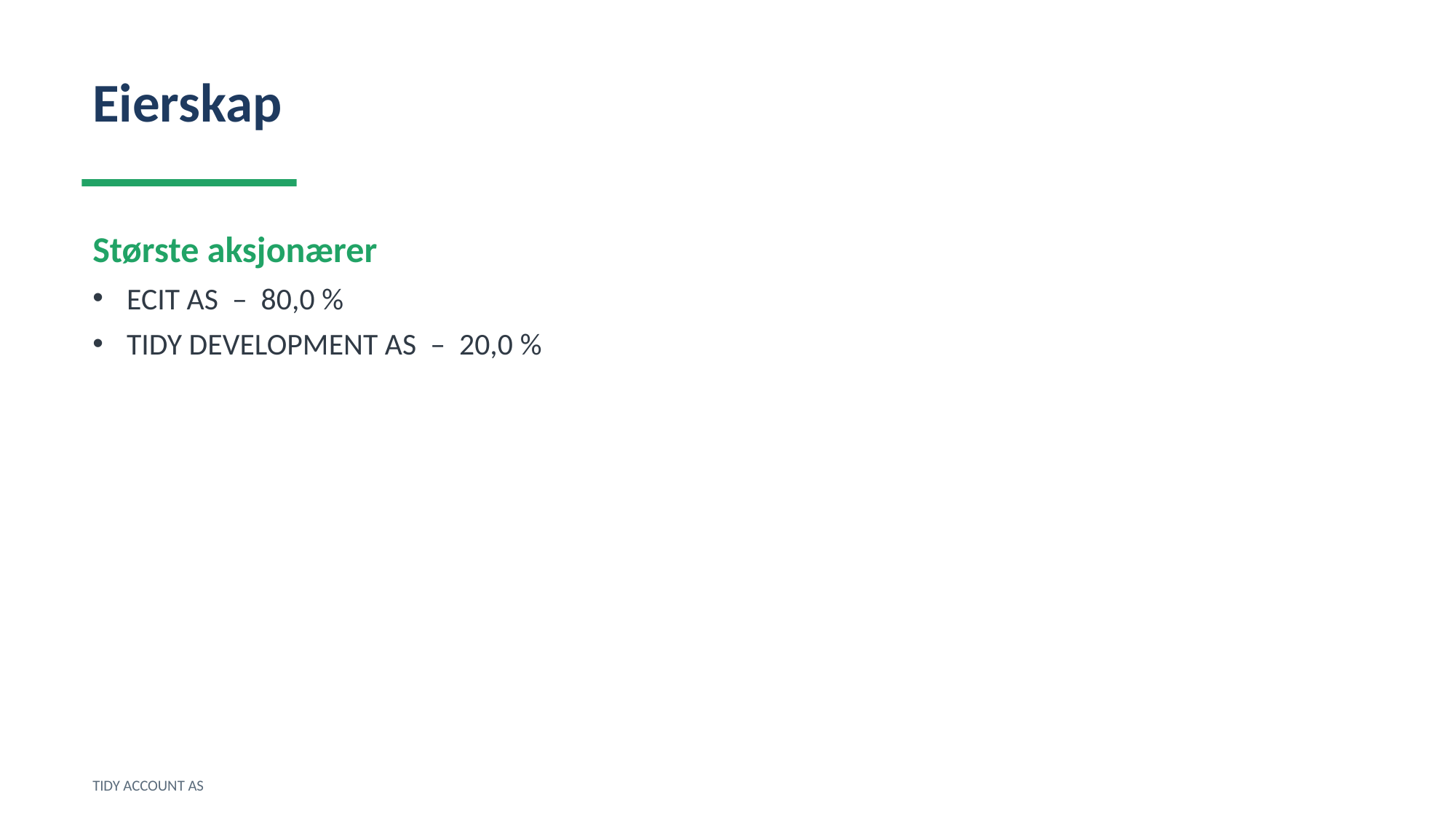

Eierskap

Største aksjonærer
ECIT AS  –  80,0 %
TIDY DEVELOPMENT AS  –  20,0 %
TIDY ACCOUNT AS